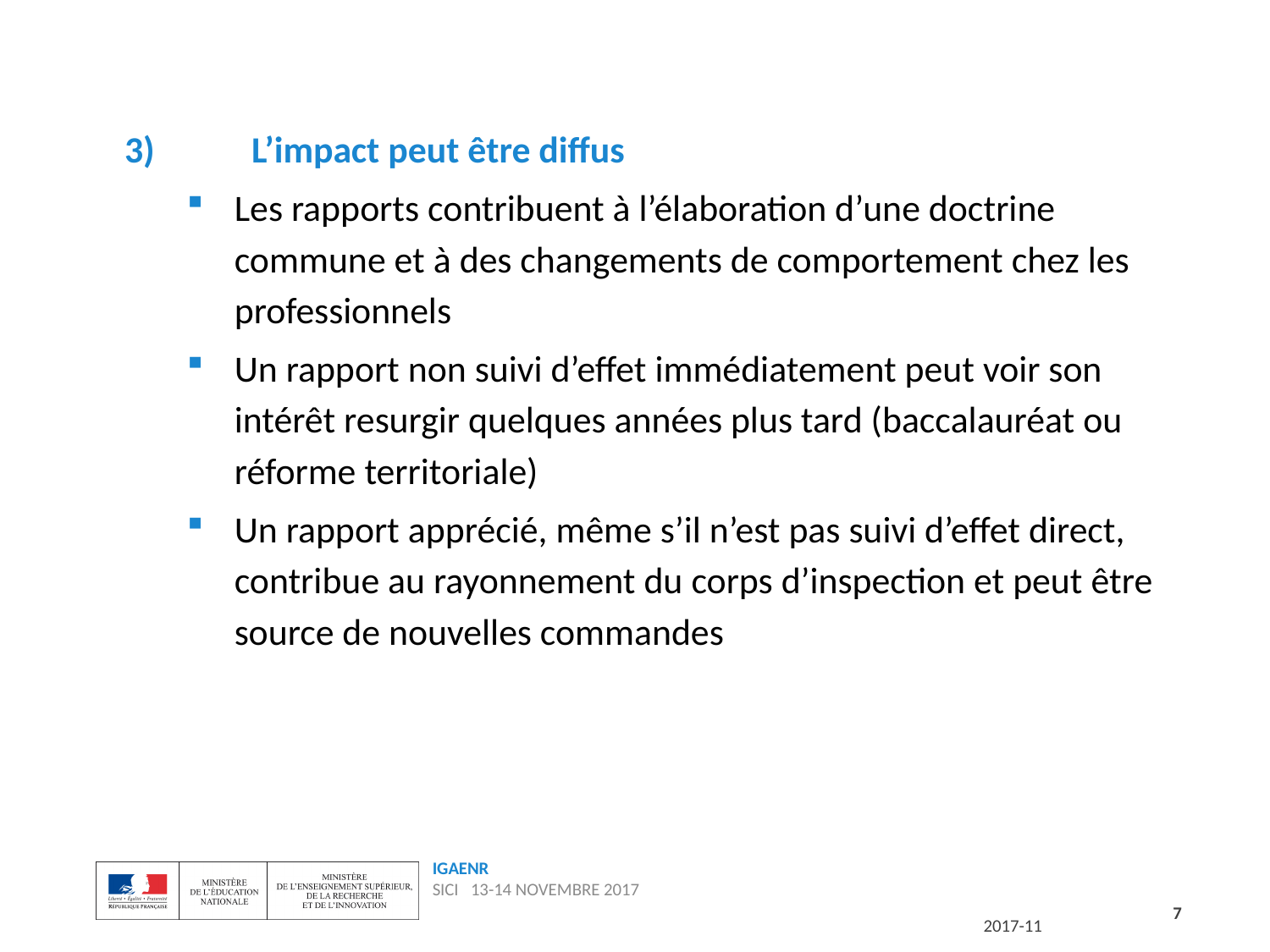

3)	L’impact peut être diffus
Les rapports contribuent à l’élaboration d’une doctrine commune et à des changements de comportement chez les professionnels
Un rapport non suivi d’effet immédiatement peut voir son intérêt resurgir quelques années plus tard (baccalauréat ou réforme territoriale)
Un rapport apprécié, même s’il n’est pas suivi d’effet direct, contribue au rayonnement du corps d’inspection et peut être source de nouvelles commandes

7